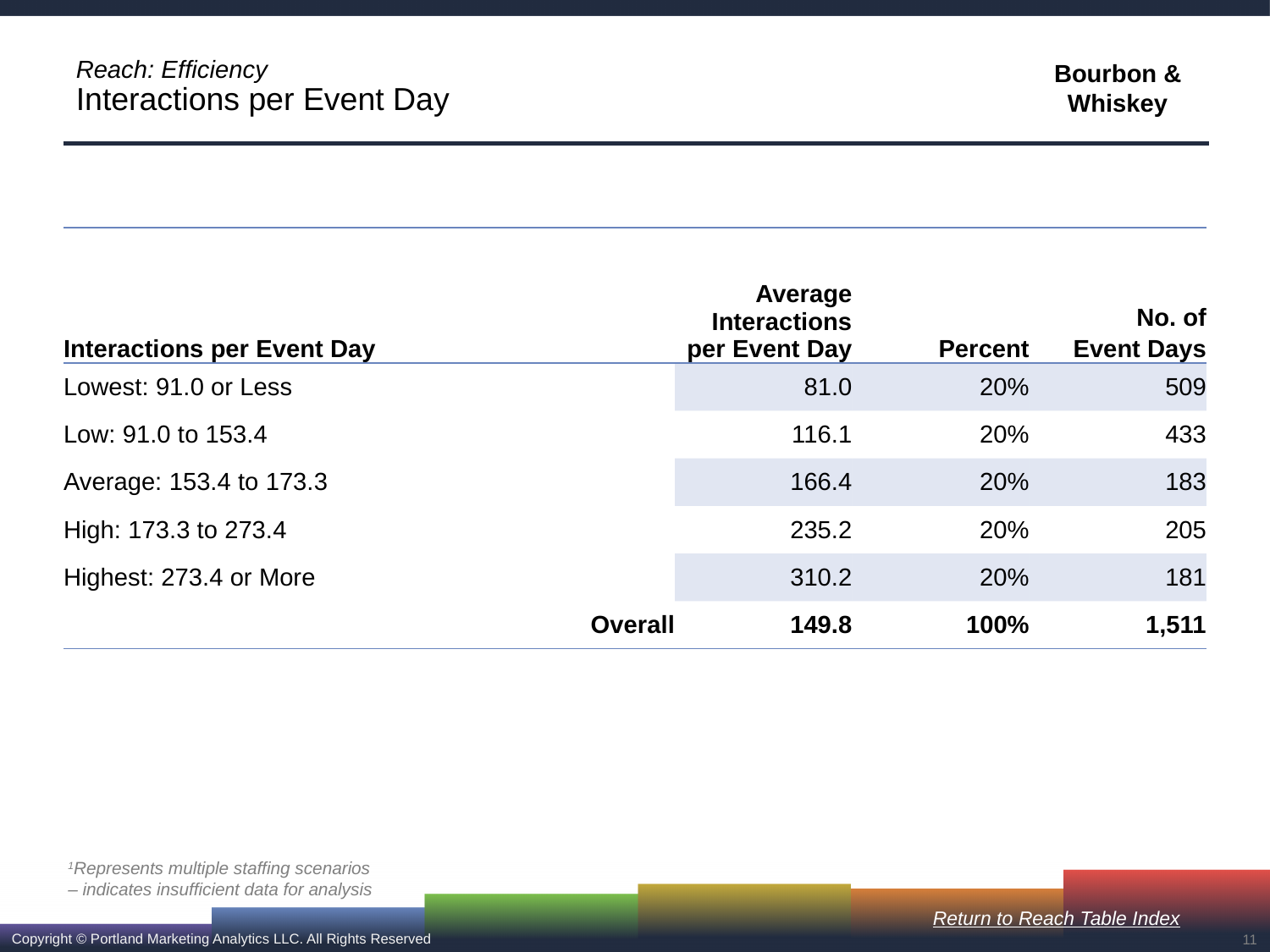

# Reach: Efficiency Interactions per Event Day
| Interactions per Event Day | Average Interactions per Event Day | Percent | No. of Event Days |
| --- | --- | --- | --- |
| Lowest: 91.0 or Less | 81.0 | 20% | 509 |
| Low: 91.0 to 153.4 | 116.1 | 20% | 433 |
| Average: 153.4 to 173.3 | 166.4 | 20% | 183 |
| High: 173.3 to 273.4 | 235.2 | 20% | 205 |
| Highest: 273.4 or More | 310.2 | 20% | 181 |
| Overall | 149.8 | 100% | 1,511 |
1Represents multiple staffing scenarios
– indicates insufficient data for analysis
Return to Reach Table Index
11